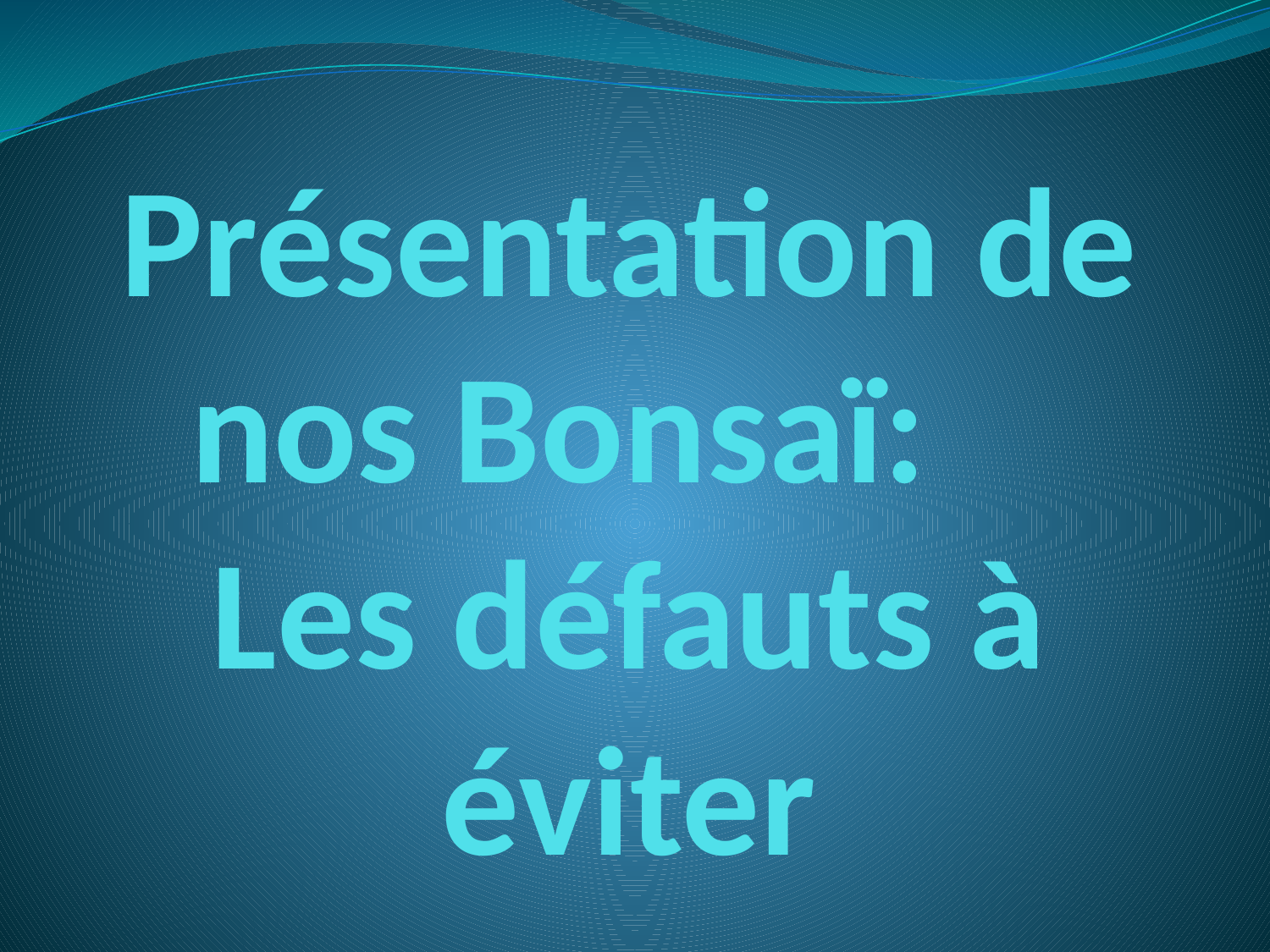

# Présentation de nos Bonsaï:     Les défauts à éviter